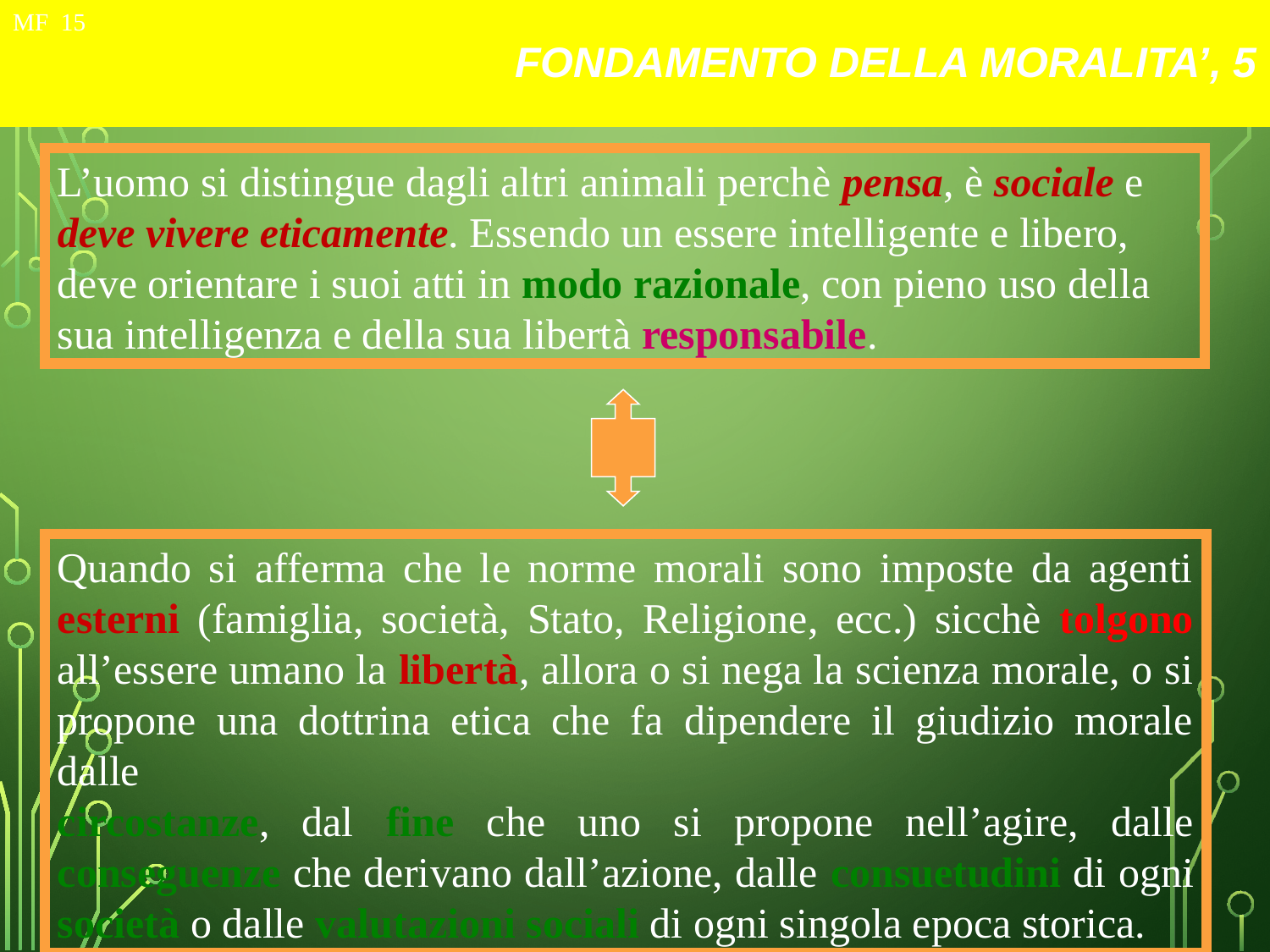

# FONDAMENTO DELLA MORALITA’, 5
MF  15
L’uomo si distingue dagli altri animali perchè pensa, è sociale e deve vivere eticamente. Essendo un essere intelligente e libero,
deve orientare i suoi atti in modo razionale, con pieno uso della
sua intelligenza e della sua libertà responsabile.

Quando si afferma che le norme morali sono imposte da agenti esterni (famiglia, società, Stato, Religione, ecc.) sicchè tolgono all’essere umano la libertà, allora o si nega la scienza morale, o si propone una dottrina etica che fa dipendere il giudizio morale dalle
circostanze, dal fine che uno si propone nell’agire, dalle conseguenze che derivano dall’azione, dalle consuetudini di ogni società o dalle valutazioni sociali di ogni singola epoca storica.